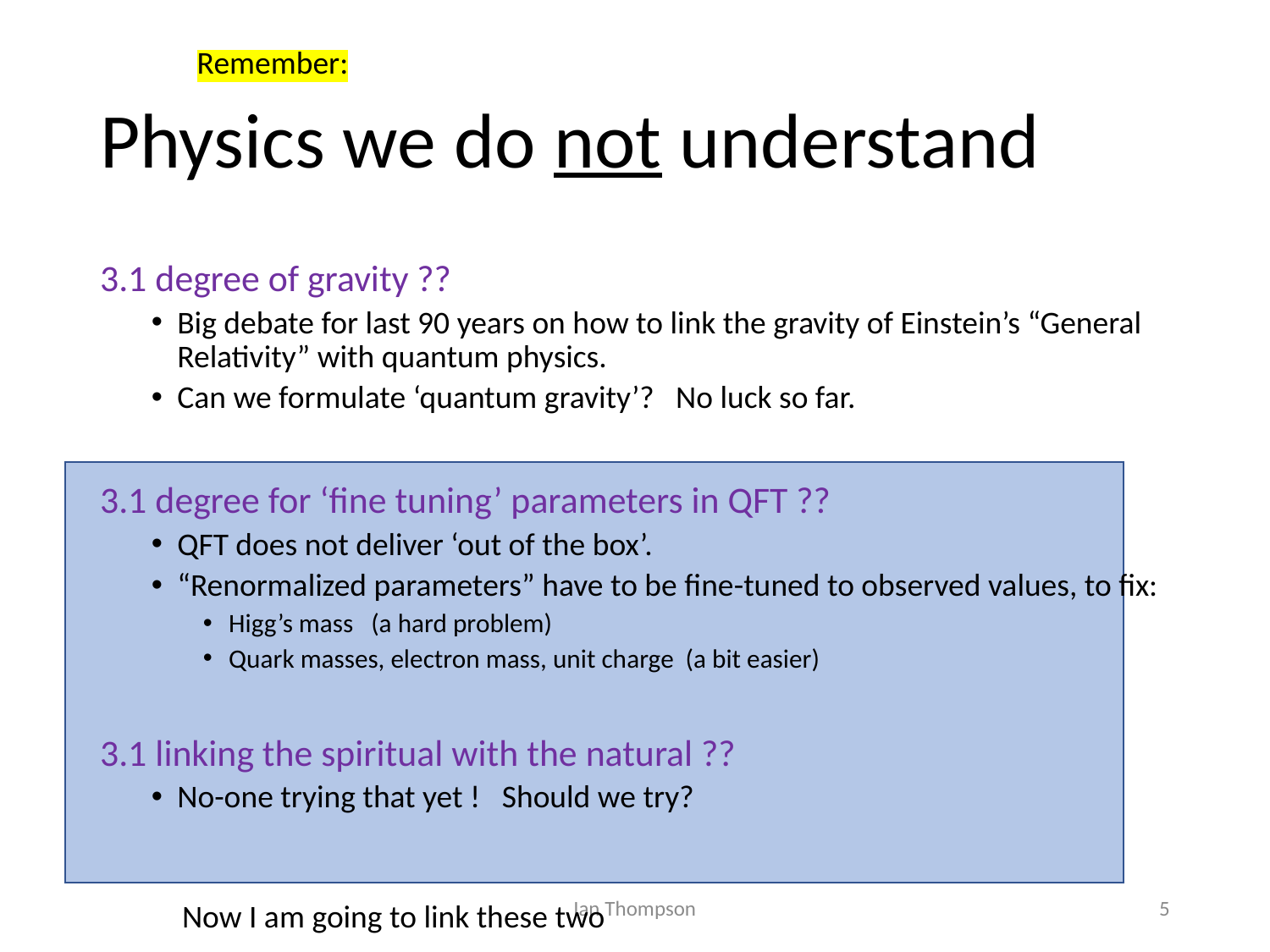

Remember:
# Physics we do not understand
3.1 degree of gravity ??
Big debate for last 90 years on how to link the gravity of Einstein’s “General Relativity” with quantum physics.
Can we formulate ‘quantum gravity’?   No luck so far.

3.1 degree for ‘fine tuning’ parameters in QFT ??
QFT does not deliver ‘out of the box’.
“Renormalized parameters” have to be fine-tuned to observed values, to fix:
Higg’s mass   (a hard problem)
Quark masses, electron mass, unit charge  (a bit easier)

3.1 linking the spiritual with the natural ??
No-one trying that yet !   Should we try?

Ian Thompson
5
Now I am going to link these two